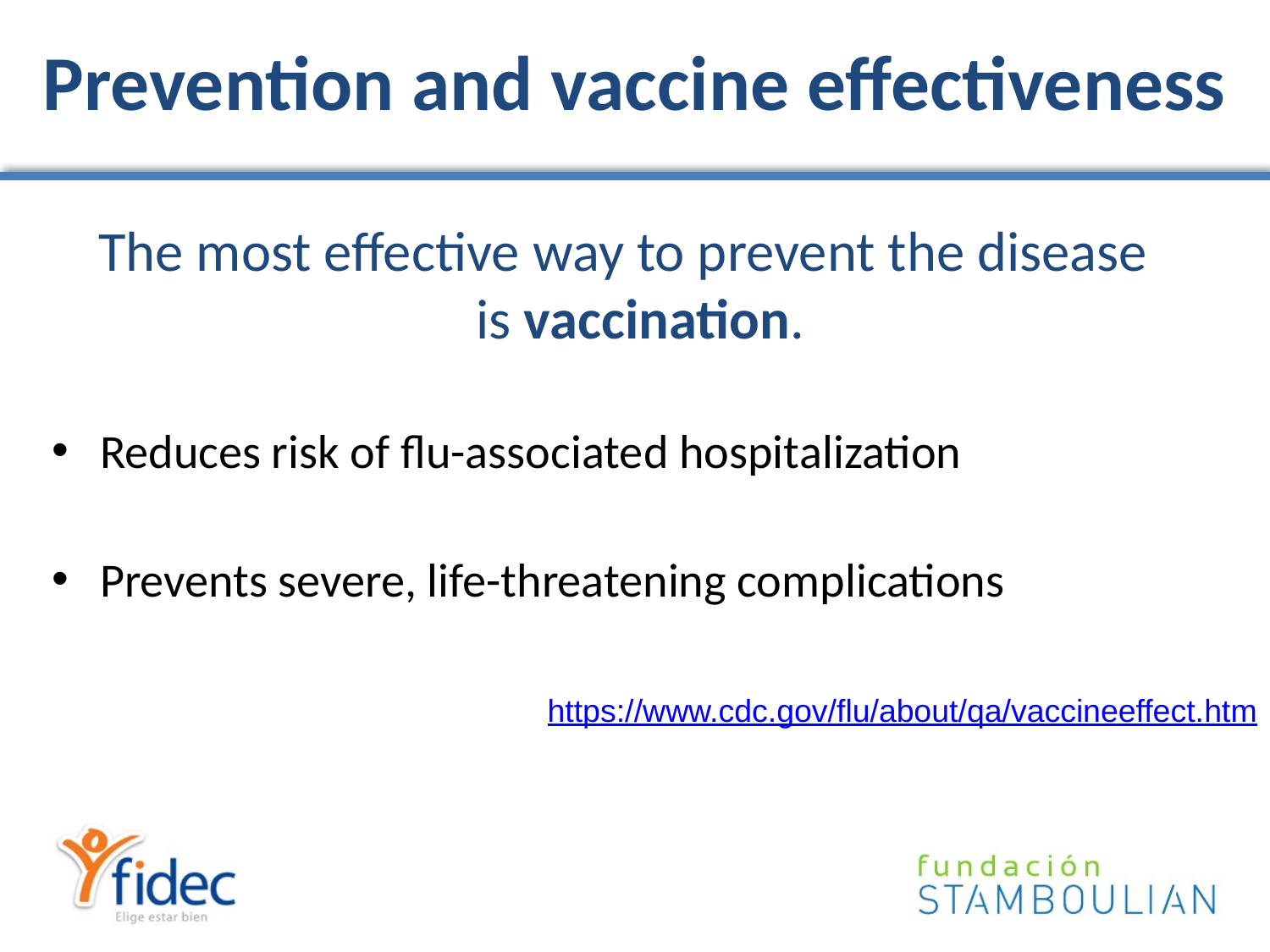

# Prevention and vaccine effectiveness
The most effective way to prevent the disease is vaccination.

Reduces risk of flu-associated hospitalization

Prevents severe, life-threatening complications
https://www.cdc.gov/flu/about/qa/vaccineeffect.htm